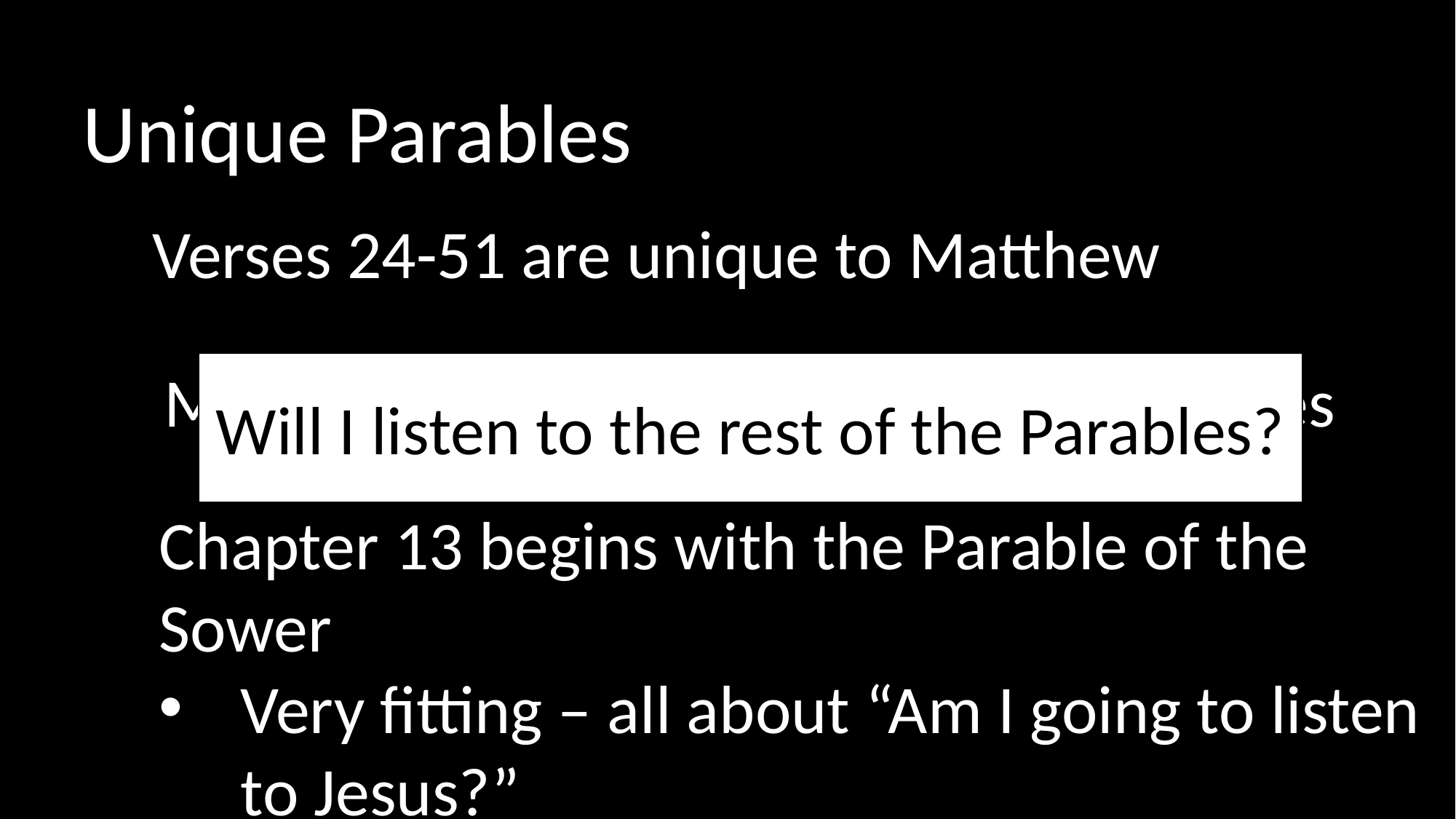

Unique Parables
Verses 24-51 are unique to Matthew
Matthew 13 has 7 parables, 4 unique ones
Will I listen to the rest of the Parables?
Chapter 13 begins with the Parable of the Sower
Very fitting – all about “Am I going to listen to Jesus?”